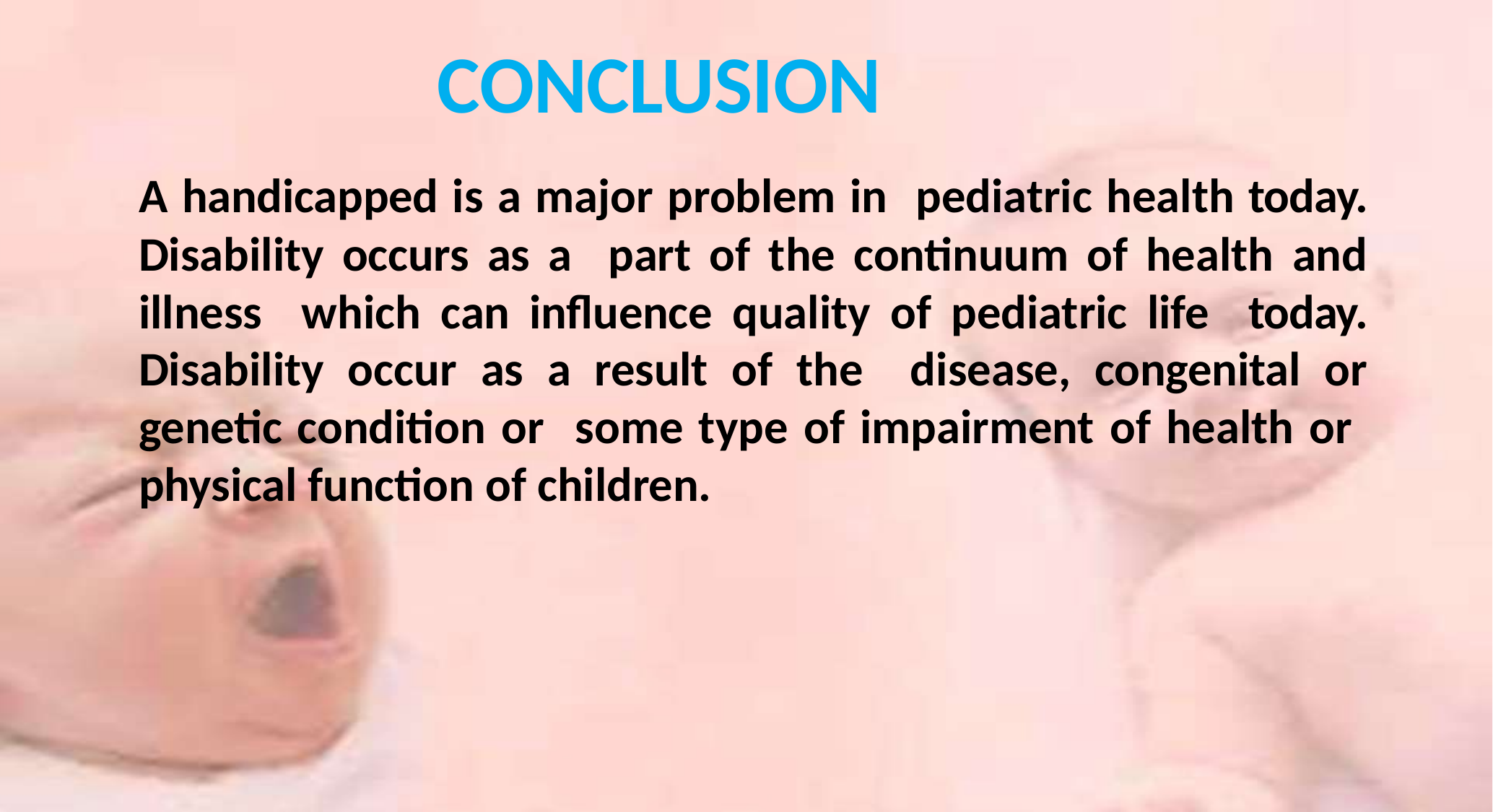

# CONCLUSION
A handicapped is a major problem in  pediatric health today. Disability occurs as a  part of the continuum of health and illness  which can influence quality of pediatric life  today. Disability occur as a result of the  disease, congenital or genetic condition or  some type of impairment of health or  physical function of children.